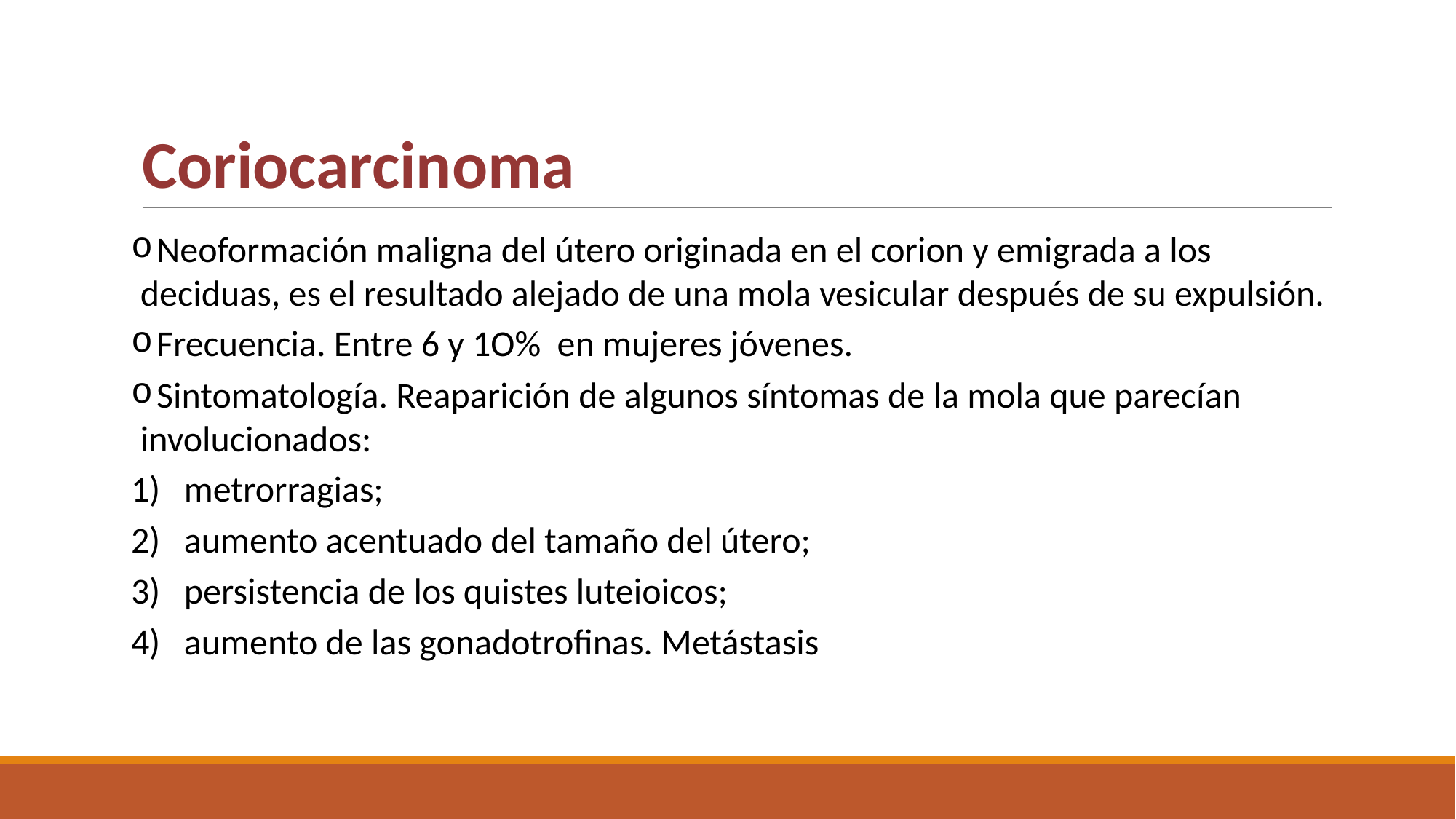

# Coriocarcinoma
 Neoformación maligna del útero originada en el corion y emigrada a los deciduas, es el resultado alejado de una mola vesicular después de su expulsión.
 Frecuencia. Entre 6 y 1O%  en mujeres jóvenes.
 Sintomatología. Reaparición de algunos síntomas de la mola que parecían involucionados:
metrorragias;
aumento acentuado del tamaño del útero;
persistencia de los quistes luteioicos;
aumento de las gonadotrofinas. Metástasis